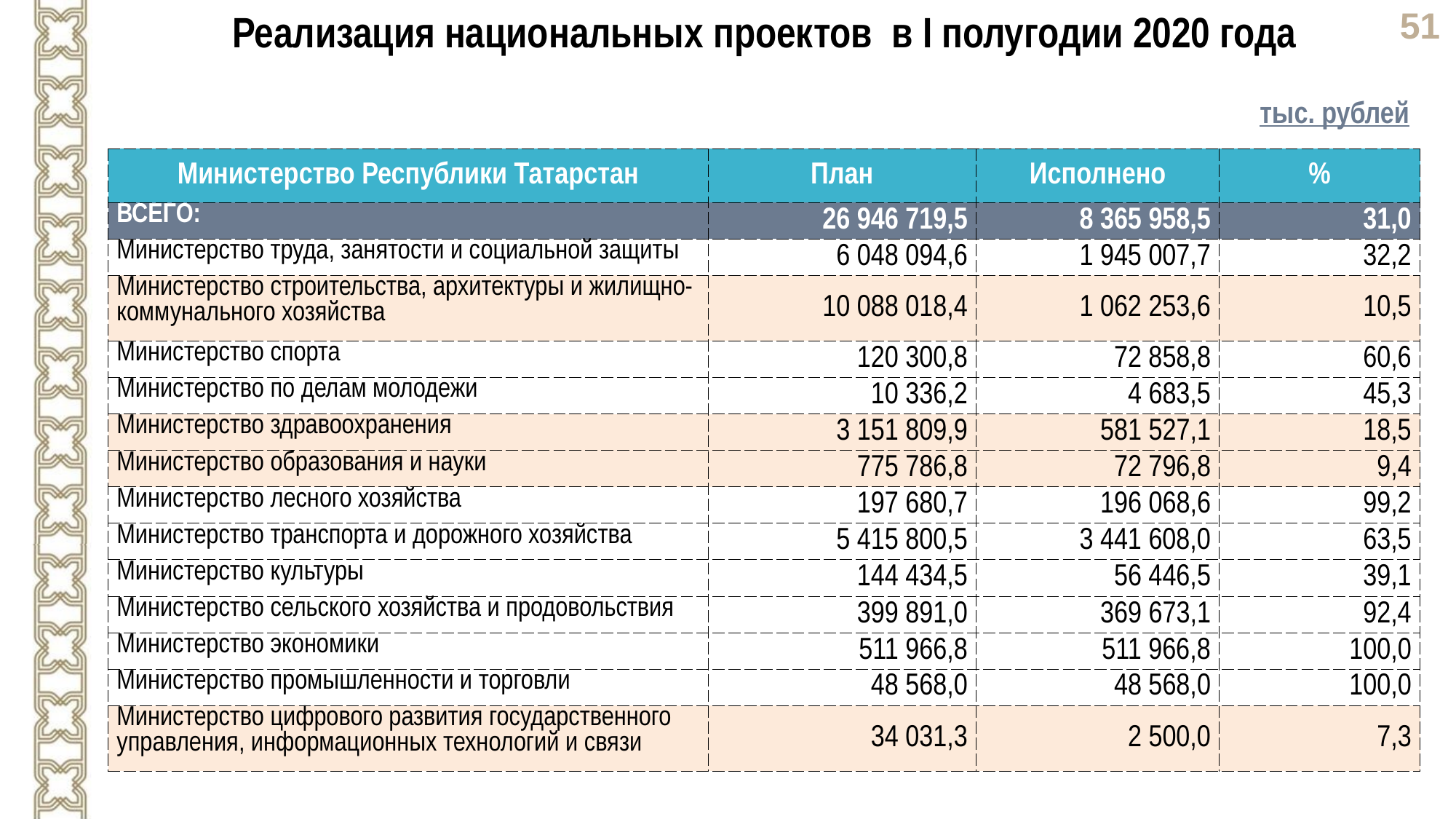

Реализация национальных проектов  в I полугодии 2020 года
тыс. рублей
| Министерство Республики Татарстан | План | Исполнено | % |
| --- | --- | --- | --- |
| ВСЕГО: | 26 946 719,5 | 8 365 958,5 | 31,0 |
| Министерство труда, занятости и социальной защиты | 6 048 094,6 | 1 945 007,7 | 32,2 |
| Министерство строительства, архитектуры и жилищно-коммунального хозяйства | 10 088 018,4 | 1 062 253,6 | 10,5 |
| Министерство спорта | 120 300,8 | 72 858,8 | 60,6 |
| Министерство по делам молодежи | 10 336,2 | 4 683,5 | 45,3 |
| Министерство здравоохранения | 3 151 809,9 | 581 527,1 | 18,5 |
| Министерство образования и науки | 775 786,8 | 72 796,8 | 9,4 |
| Министерство лесного хозяйства | 197 680,7 | 196 068,6 | 99,2 |
| Министерство транспорта и дорожного хозяйства | 5 415 800,5 | 3 441 608,0 | 63,5 |
| Министерство культуры | 144 434,5 | 56 446,5 | 39,1 |
| Министерство сельского хозяйства и продовольствия | 399 891,0 | 369 673,1 | 92,4 |
| Министерство экономики | 511 966,8 | 511 966,8 | 100,0 |
| Министерство промышленности и торговли | 48 568,0 | 48 568,0 | 100,0 |
| Министерство цифрового развития государственного управления, информационных технологий и связи | 34 031,3 | 2 500,0 | 7,3 |